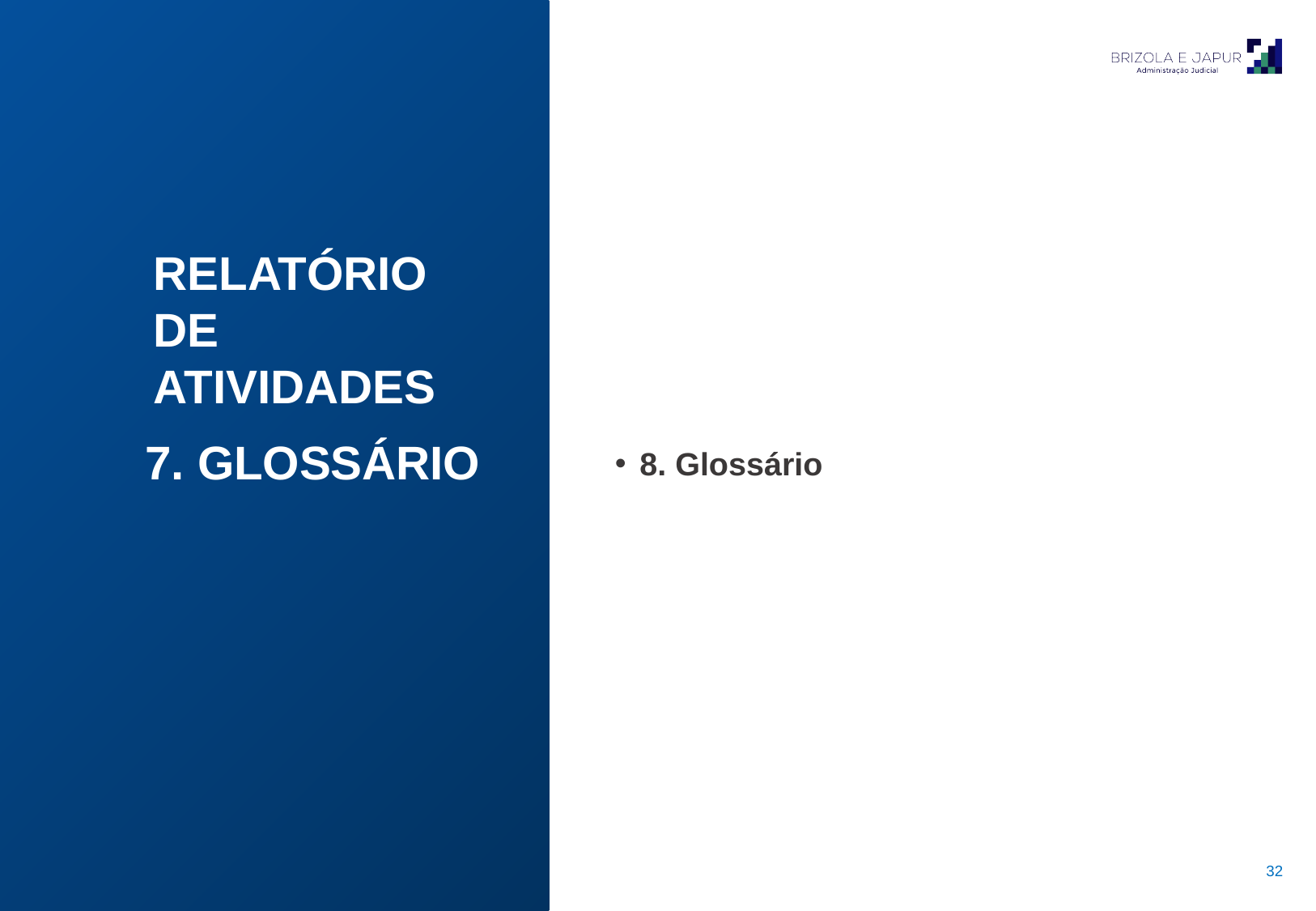

RELATÓRIO DE ATIVIDADES
8. Glossário
7. GLOSSÁRIO